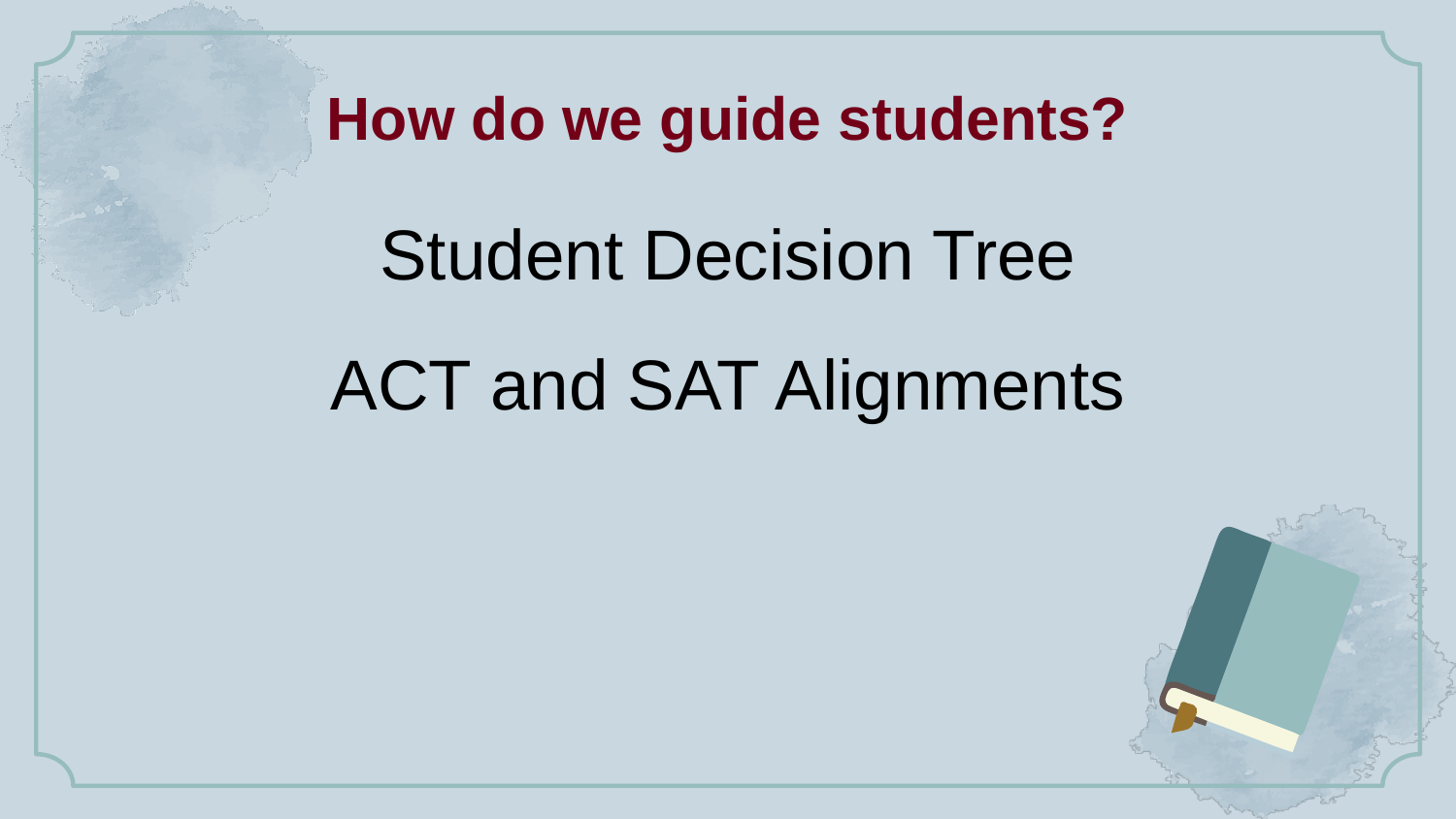

# How do we guide students?
Student Decision Tree
ACT and SAT Alignments